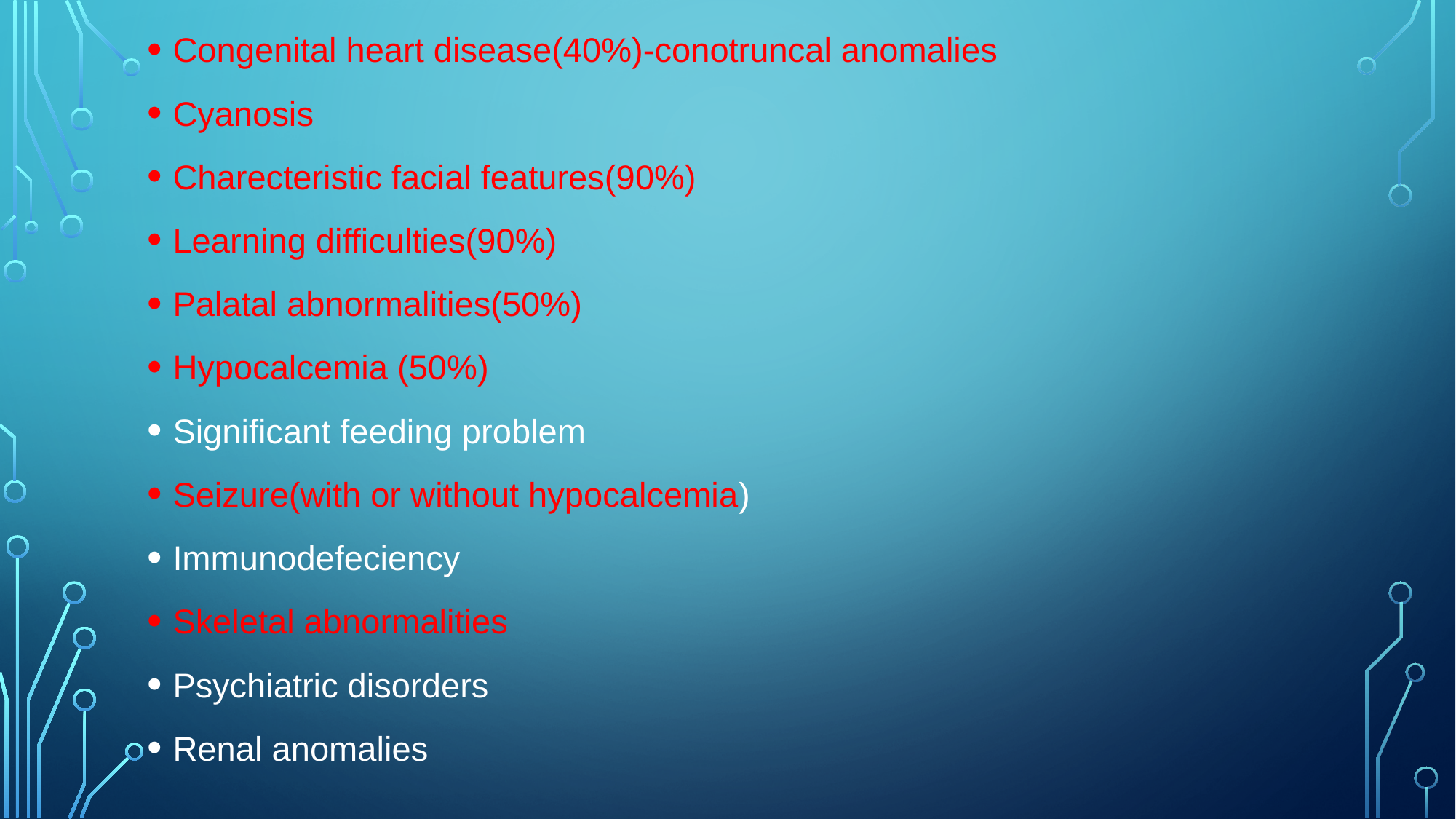

Congenital heart disease(40%)-conotruncal anomalies
Cyanosis
Charecteristic facial features(90%)
Learning difficulties(90%)
Palatal abnormalities(50%)
Hypocalcemia (50%)
Significant feeding problem
Seizure(with or without hypocalcemia)
Immunodefeciency
Skeletal abnormalities
Psychiatric disorders
Renal anomalies